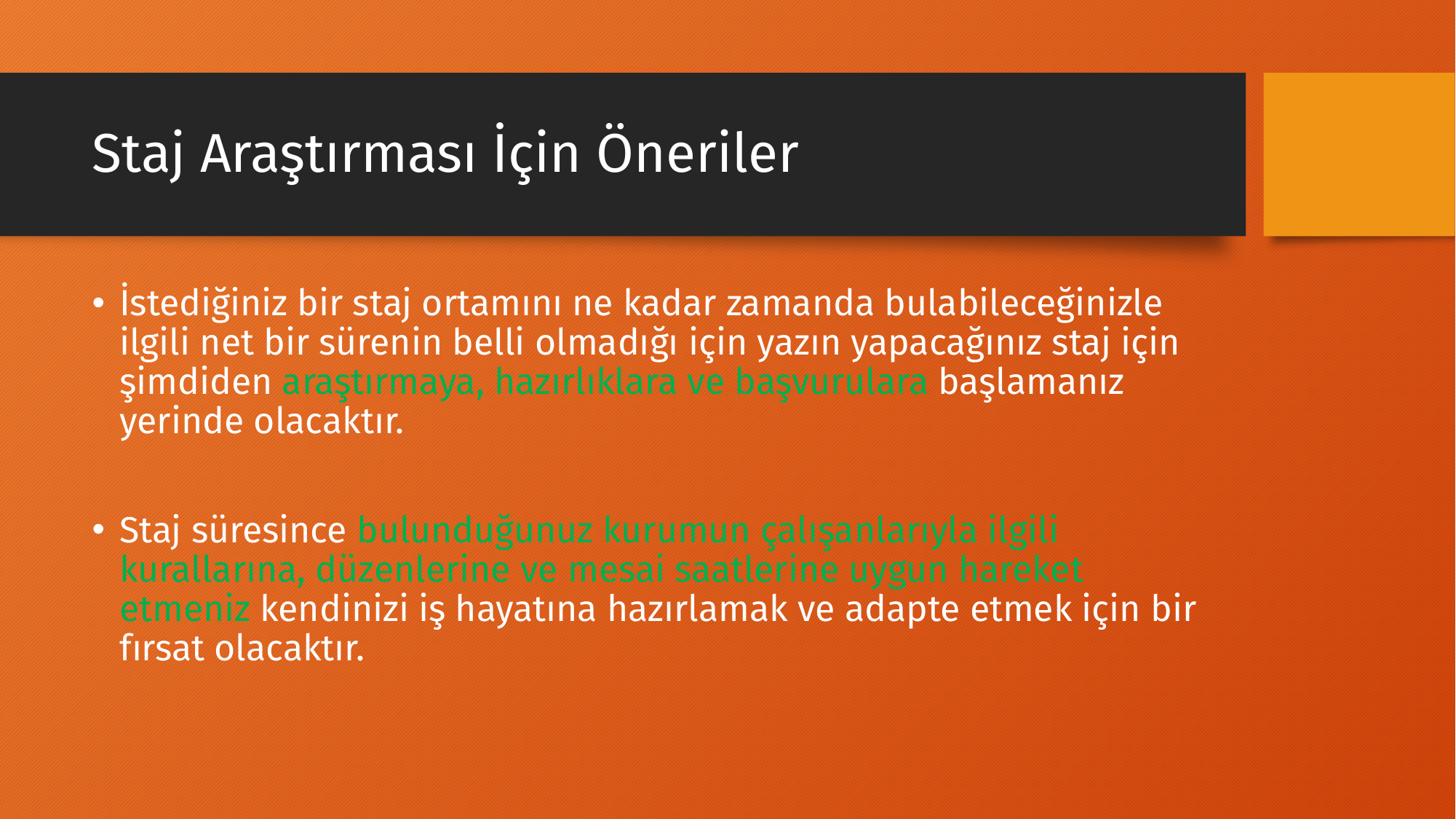

# Staj Araştırması İçin Öneriler
İstediğiniz bir staj ortamını ne kadar zamanda bulabileceğinizle ilgili net bir sürenin belli olmadığı için yazın yapacağınız staj için şimdiden araştırmaya, hazırlıklara ve başvurulara başlamanız yerinde olacaktır.

Staj süresince bulunduğunuz kurumun çalışanlarıyla ilgili kurallarına, düzenlerine ve mesai saatlerine uygun hareket etmeniz kendinizi iş hayatına hazırlamak ve adapte etmek için bir fırsat olacaktır.